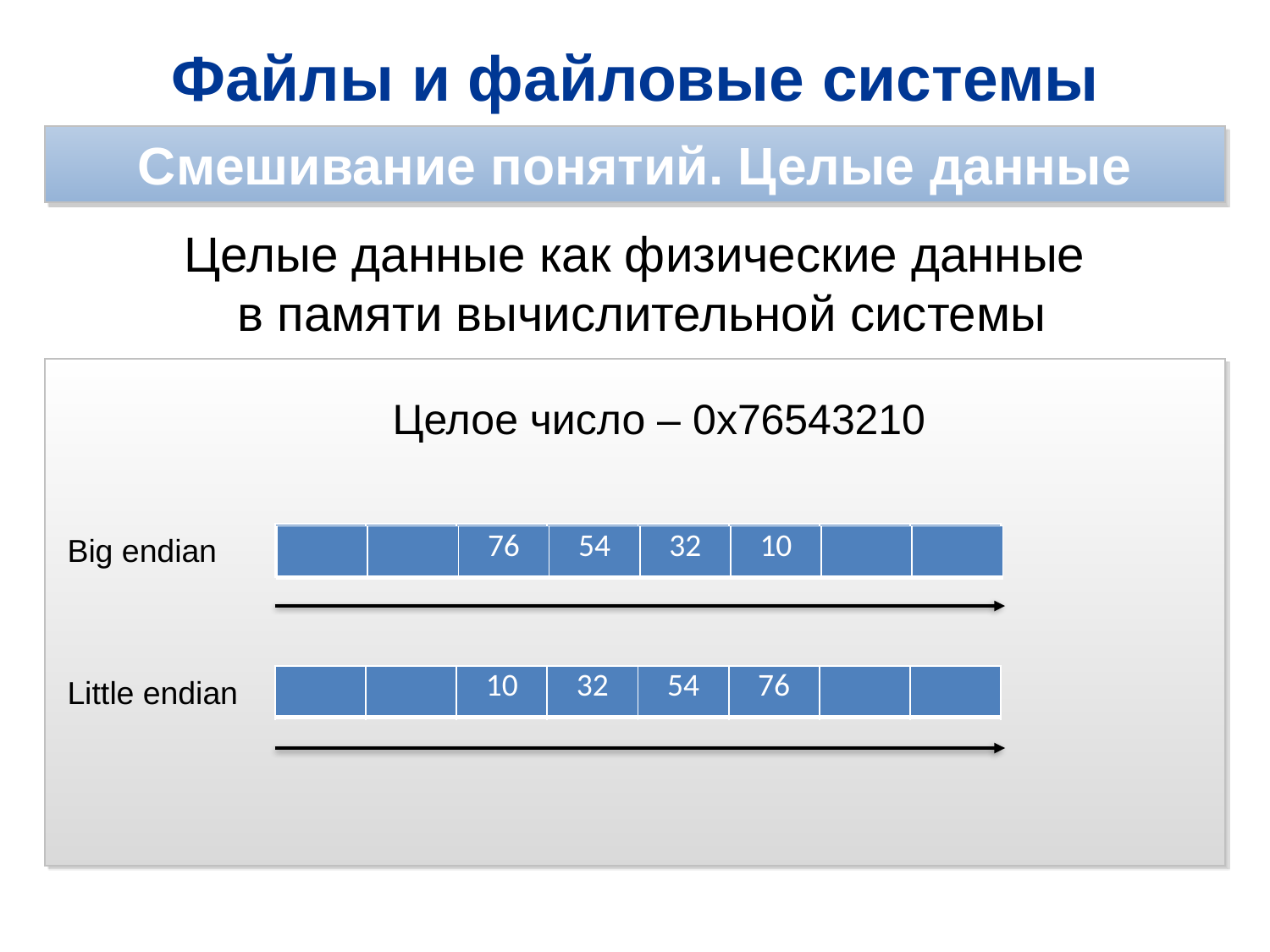

Файлы и файловые системы
Смешивание понятий. Целые данные
Целые данные как физические данные
 в памяти вычислительной системы

Целое число – 0x76543210
|  |  |  |  |  |  |  |  |
| --- | --- | --- | --- | --- | --- | --- | --- |
Big endian
|  |  | 76 | 54 | 32 | 10 |  |  |
| --- | --- | --- | --- | --- | --- | --- | --- |
|  |  | 10 | 32 | 54 | 76 |  |  |
| --- | --- | --- | --- | --- | --- | --- | --- |
Little endian